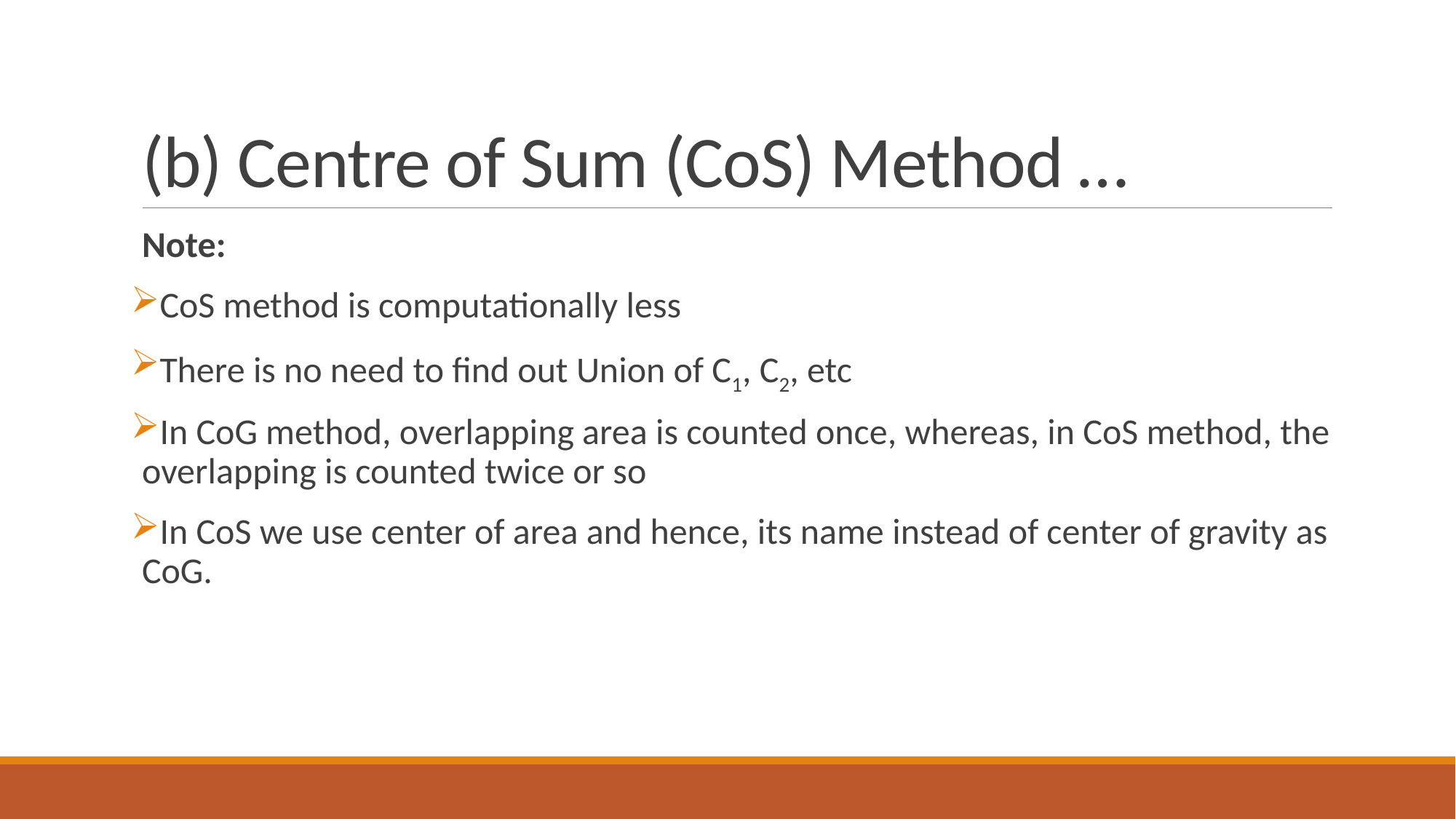

# (b) Centre of Sum (CoS) Method …
Note:
CoS method is computationally less
There is no need to find out Union of C1, C2, etc
In CoG method, overlapping area is counted once, whereas, in CoS method, the overlapping is counted twice or so
In CoS we use center of area and hence, its name instead of center of gravity as CoG.